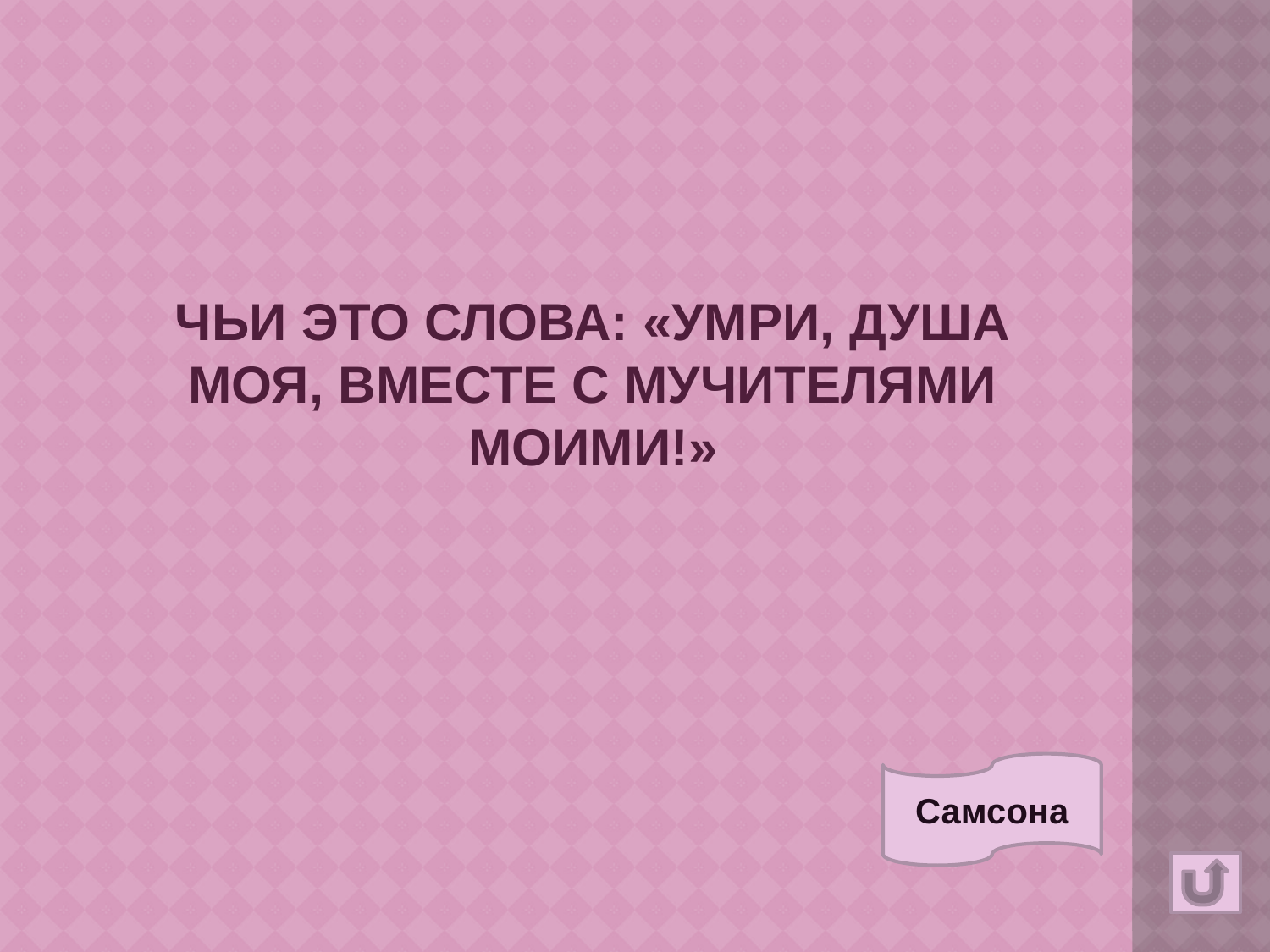

Чьи это слова: «умри, душа моя, вместе с мучителями моими!»
Самсона